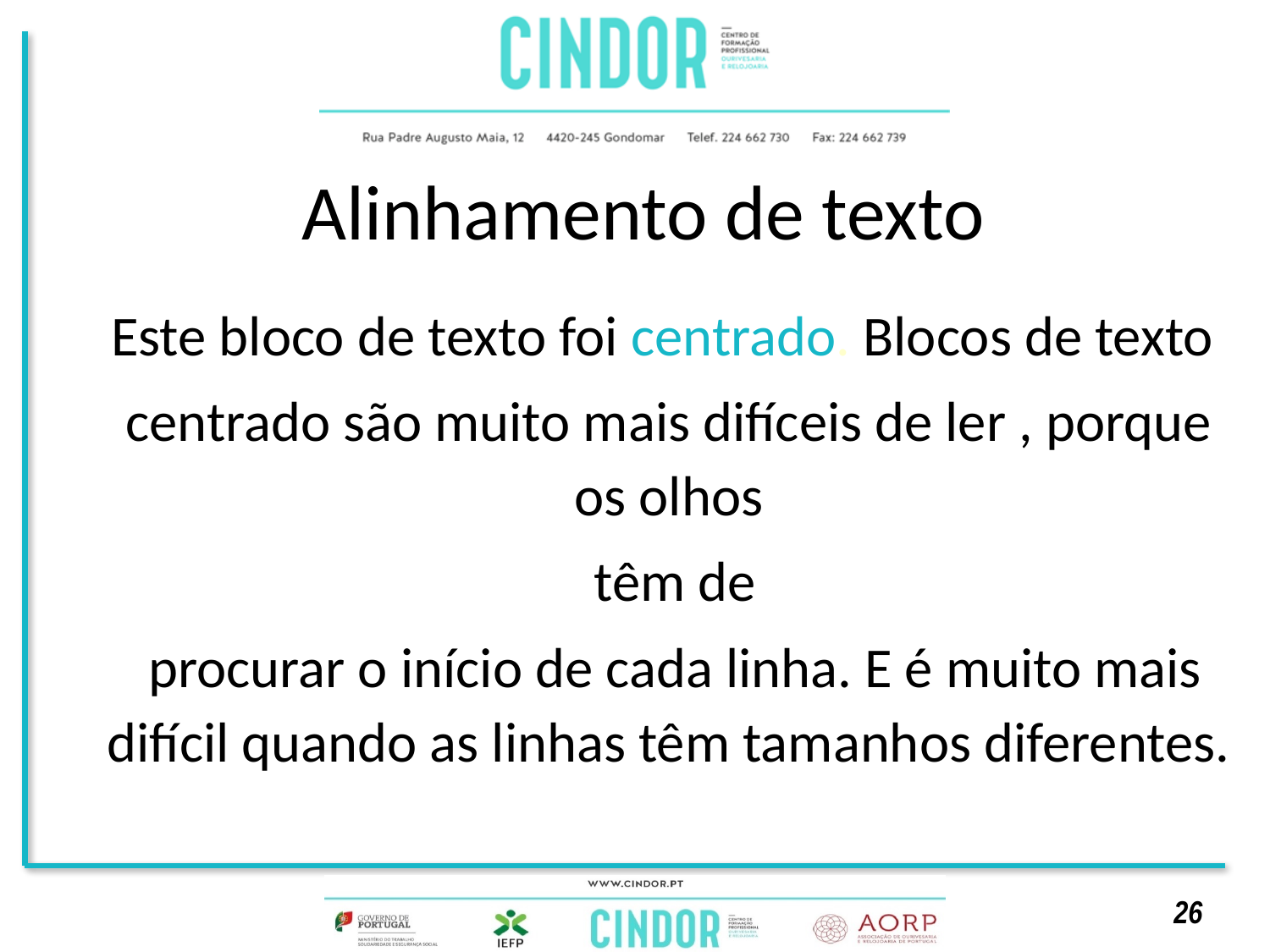

# Alinhamento de texto
Este bloco de texto foi centrado. Blocos de texto
centrado são muito mais difíceis de ler , porque os olhos
 têm de
 procurar o início de cada linha. E é muito mais difícil quando as linhas têm tamanhos diferentes.